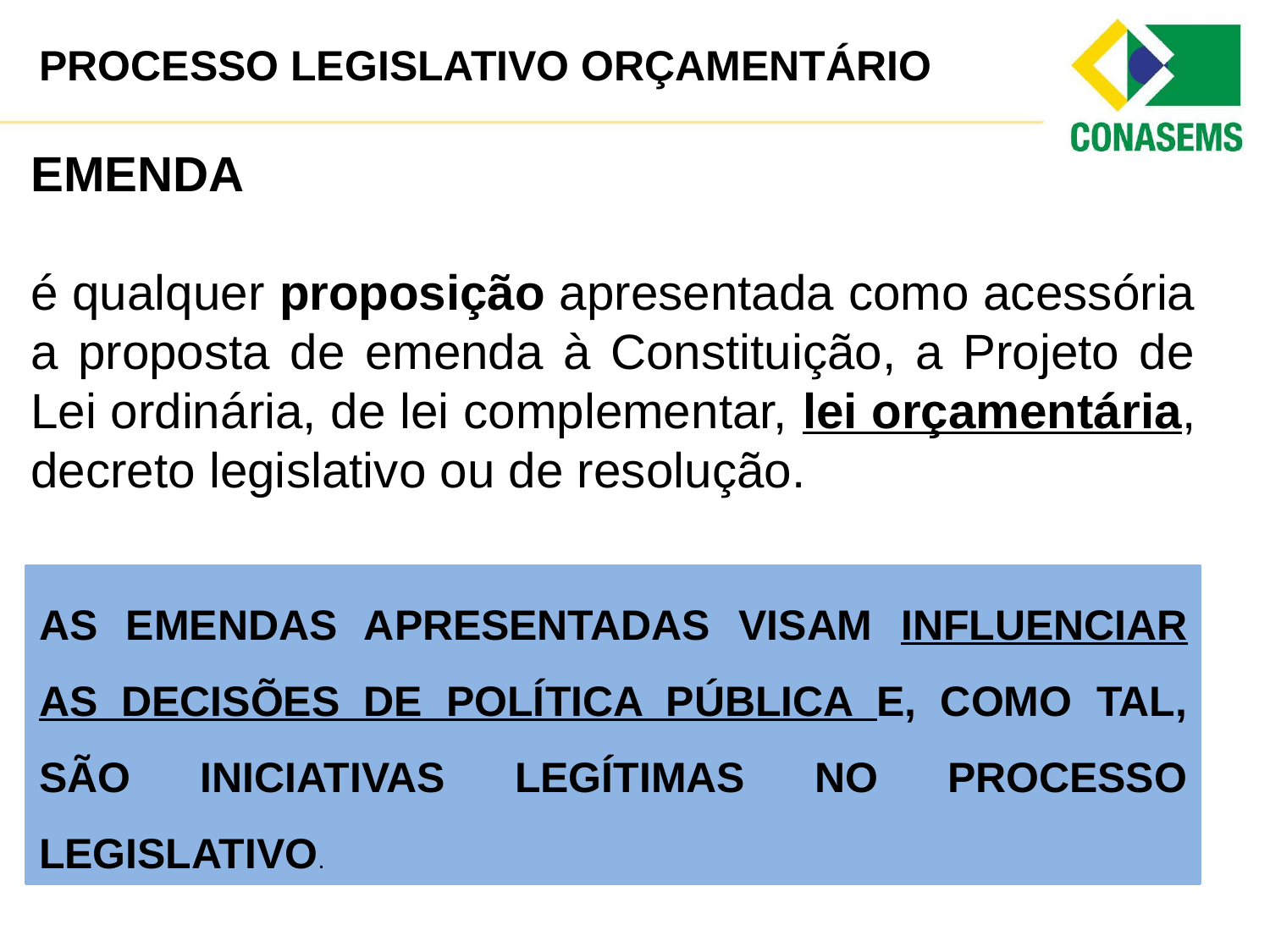

PROCESSO LEGISLATIVO ORÇAMENTÁRIO
EMENDA

é qualquer proposição apresentada como acessória a proposta de emenda à Constituição, a Projeto de Lei ordinária, de lei complementar, lei orçamentária, decreto legislativo ou de resolução.
AS EMENDAS APRESENTADAS VISAM INFLUENCIAR AS DECISÕES DE POLÍTICA PÚBLICA E, COMO TAL, SÃO INICIATIVAS LEGÍTIMAS NO PROCESSO LEGISLATIVO.